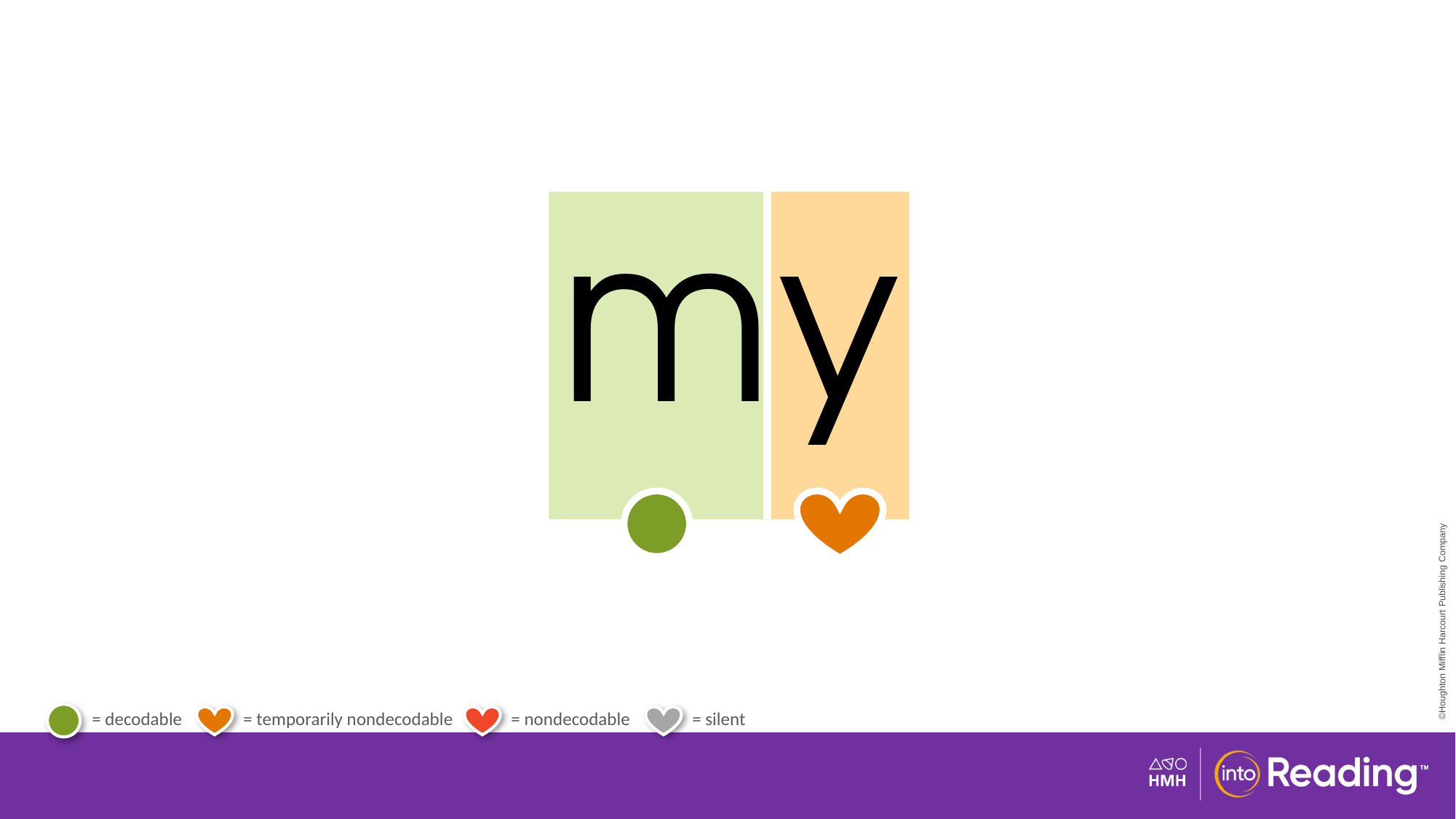

| m | y |
| --- | --- |

# Temporary Heart Word my.